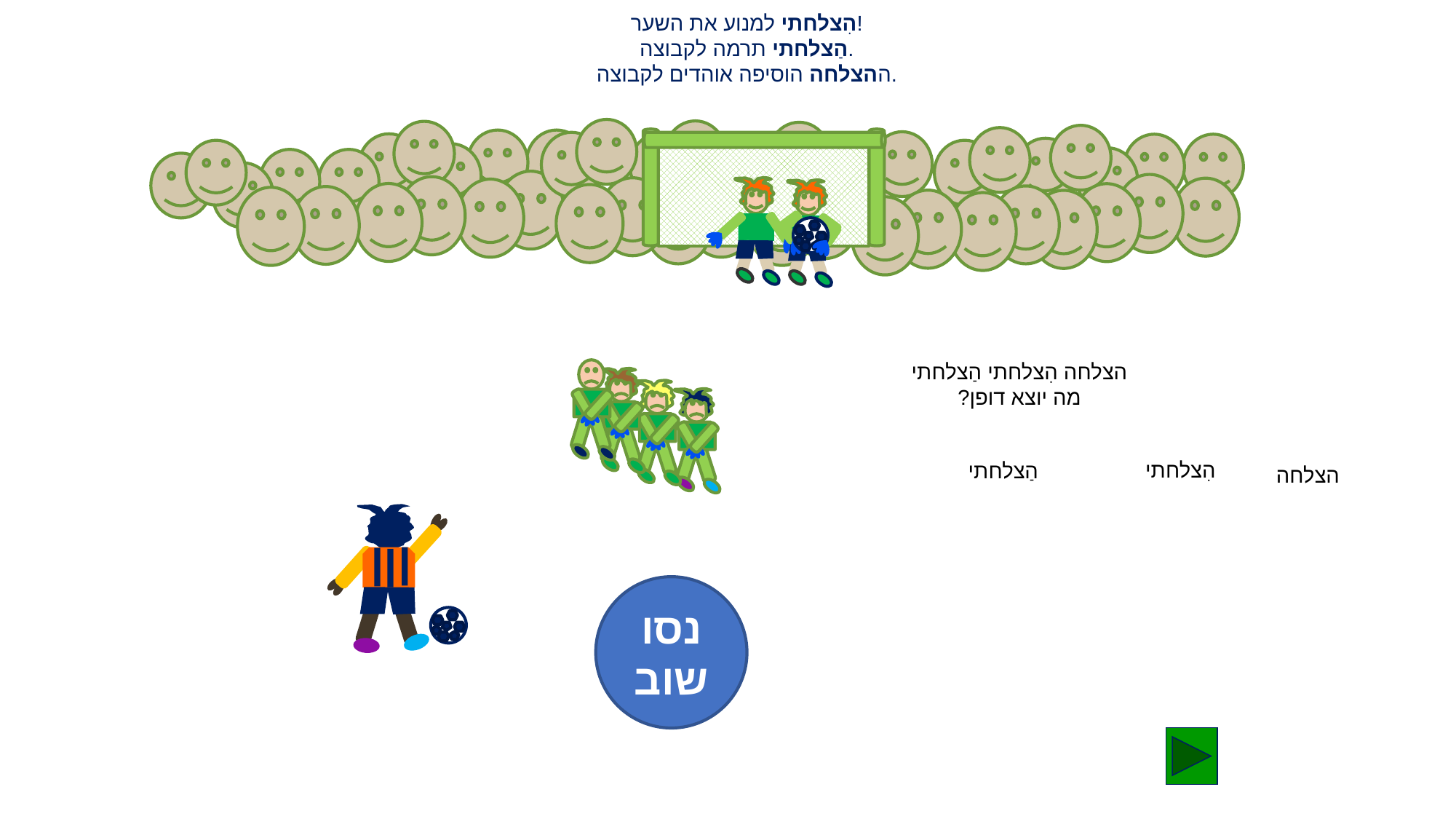

הִצלחתי למנוע את השער!
הַצלחתי תרמה לקבוצה.
ההצלחה הוסיפה אוהדים לקבוצה.

הצלחה הִצלחתי הַצלחתי
מה יוצא דופן?

הִצלחתי
הַצלחתי
הצלחה

נסו שוב